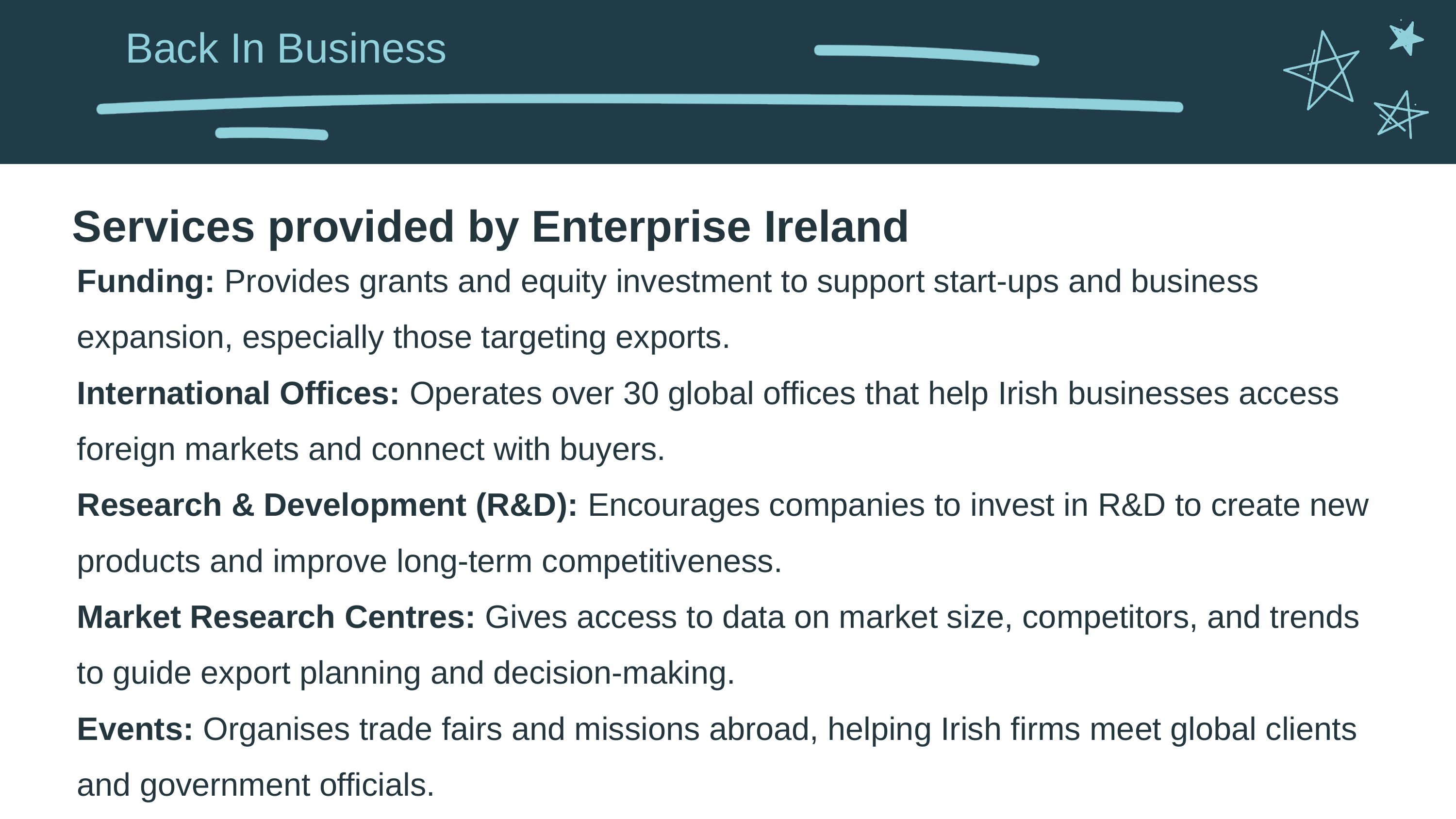

Back In Business

Services provided by Enterprise Ireland
Funding: Provides grants and equity investment to support start-ups and business expansion, especially those targeting exports.
International Offices: Operates over 30 global offices that help Irish businesses access foreign markets and connect with buyers.
Research & Development (R&D): Encourages companies to invest in R&D to create new products and improve long-term competitiveness.
Market Research Centres: Gives access to data on market size, competitors, and trends to guide export planning and decision-making.
Events: Organises trade fairs and missions abroad, helping Irish firms meet global clients and government officials.